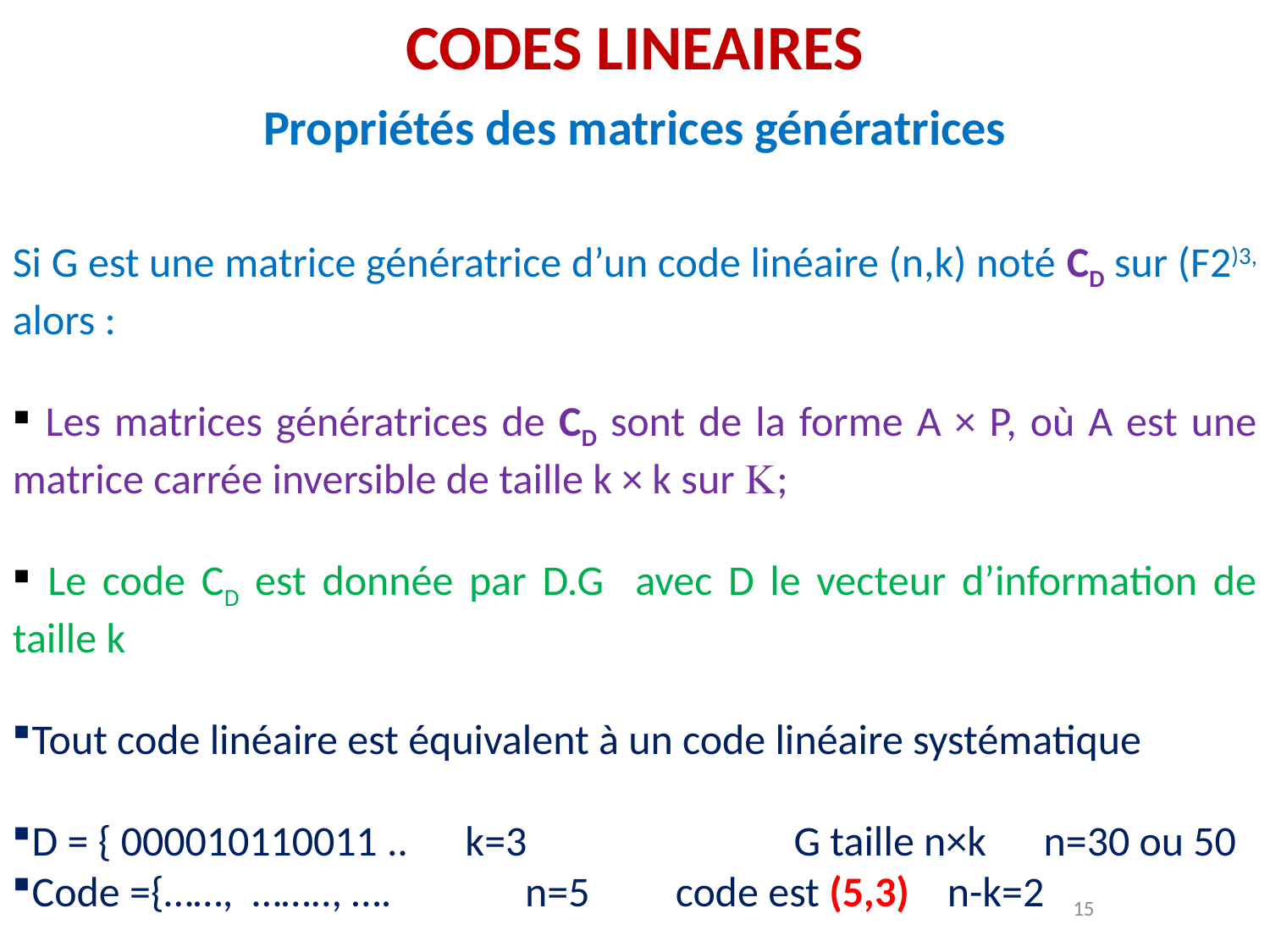

CODES LINEAIRES

Propriétés des matrices génératrices

Si G est une matrice génératrice d’un code linéaire (n,k) noté CD sur (F2)3, alors :

 Les matrices génératrices de CD sont de la forme A × P, où A est une matrice carrée inversible de taille k × k sur Κ;

 Le code CD est donnée par D.G  avec D le vecteur d’information de taille k

Tout code linéaire est équivalent à un code linéaire systématique

D = { 000010110011 ..      k=3                            G taille n×k      n=30 ou 50
Code ={……,  …….., ….              n=5         code est (5,3)    n-k=2
15